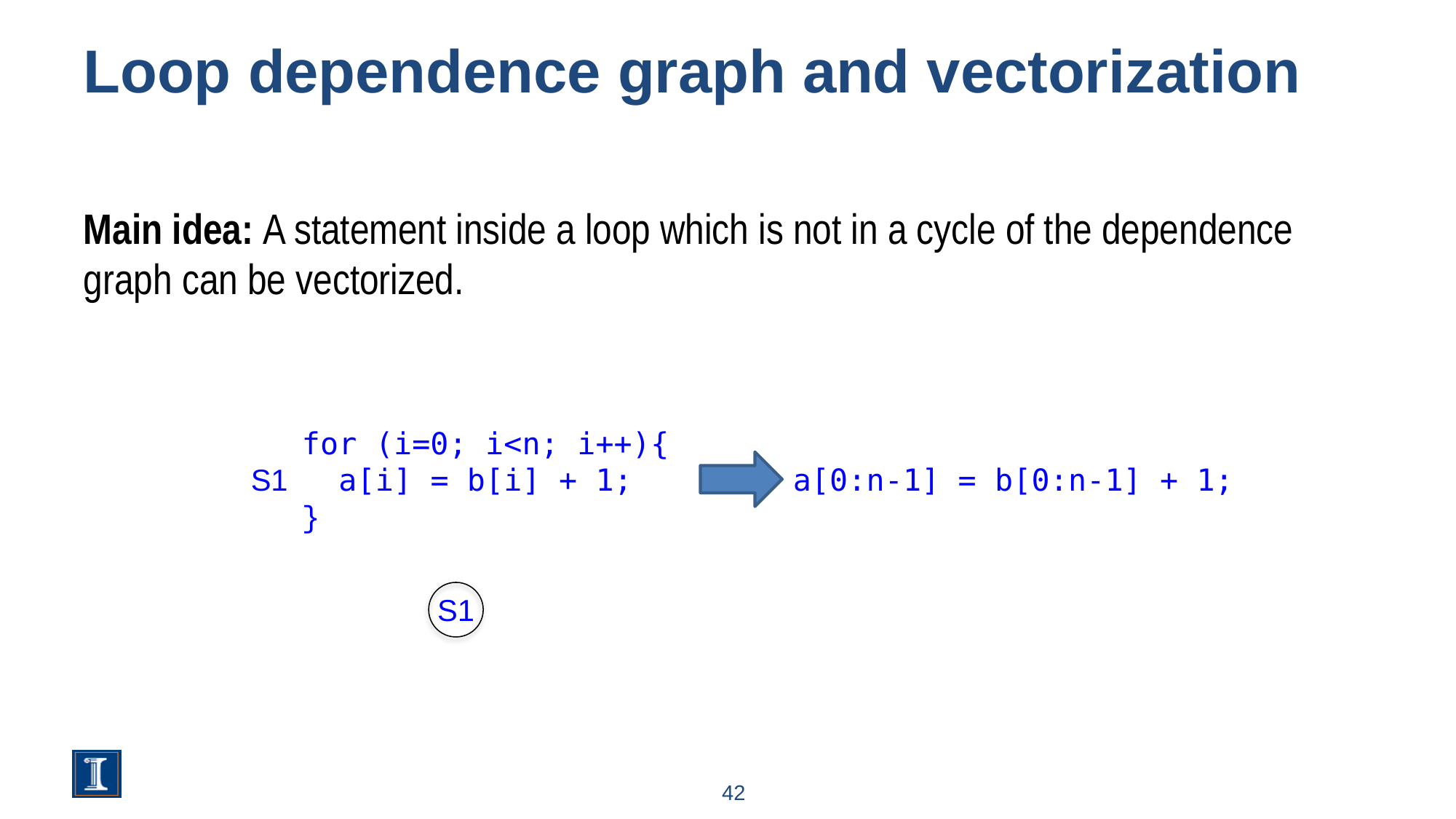

# Loop dependence graph and vectorization

Main idea: A statement inside a loop which is not in a cycle of the dependence graph can be vectorized.

for (i=0; i<n; i++){
  a[i] = b[i] + 1;
}

a[0:n-1] = b[0:n-1] + 1;
S1

S1
42